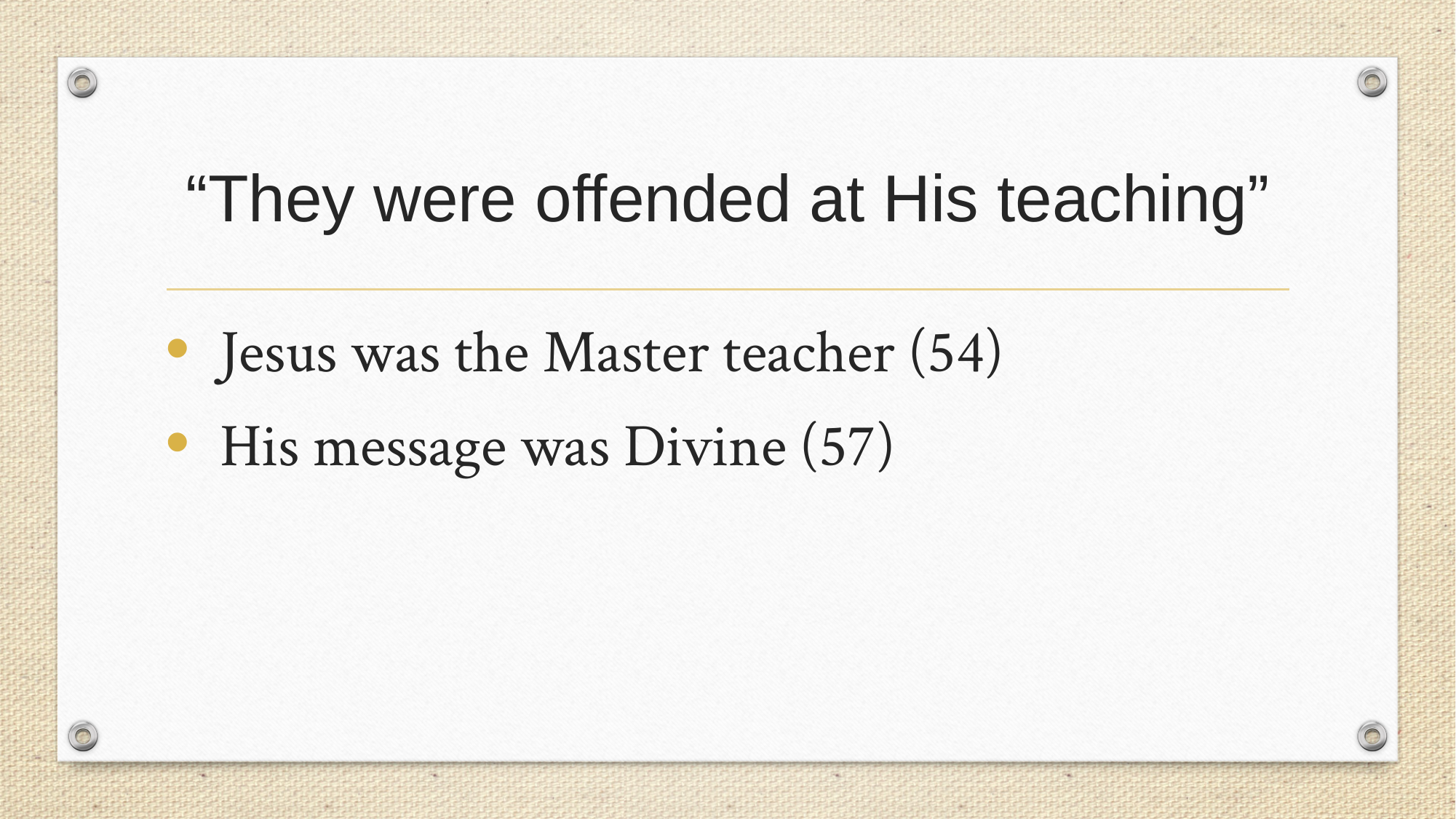

# “They were offended at His teaching”
Jesus was the Master teacher (54)
His message was Divine (57)